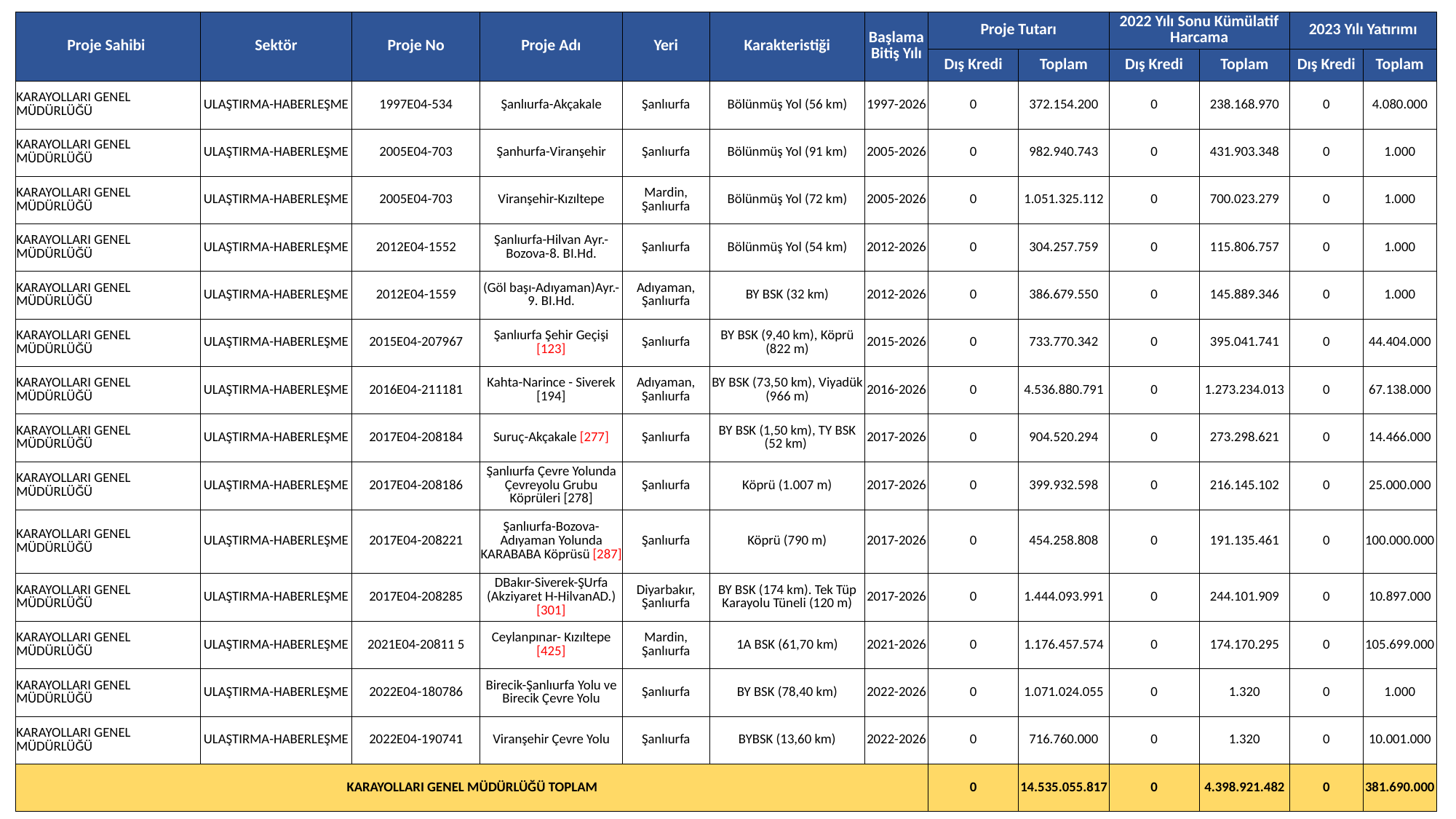

| Proje Sahibi | Sektör | Proje No | Proje Adı | Yeri | Karakteristiği | Başlama Bitiş Yılı | Proje Tutarı |  | 2022 Yılı Sonu Kümülatif Harcama |  | 2023 Yılı Yatırımı |  |
| --- | --- | --- | --- | --- | --- | --- | --- | --- | --- | --- | --- | --- |
|  |  |  |  |  |  |  | Dış Kredi | Toplam | Dış Kredi | Toplam | Dış Kredi | Toplam |
| KARAYOLLARI GENEL MÜDÜRLÜĞÜ | ULAŞTIRMA-HABERLEŞME | 1997E04-534 | Şanlıurfa-Akçakale | Şanlıurfa | Bölünmüş Yol (56 km) | 1997-2026 | 0 | 372.154.200 | 0 | 238.168.970 | 0 | 4.080.000 |
| KARAYOLLARI GENEL MÜDÜRLÜĞÜ | ULAŞTIRMA-HABERLEŞME | 2005E04-703 | Şanhurfa-Viranşehir | Şanlıurfa | Bölünmüş Yol (91 km) | 2005-2026 | 0 | 982.940.743 | 0 | 431.903.348 | 0 | 1.000 |
| KARAYOLLARI GENEL MÜDÜRLÜĞÜ | ULAŞTIRMA-HABERLEŞME | 2005E04-703 | Viranşehir-Kızıltepe | Mardin, Şanlıurfa | Bölünmüş Yol (72 km) | 2005-2026 | 0 | 1.051.325.112 | 0 | 700.023.279 | 0 | 1.000 |
| KARAYOLLARI GENEL MÜDÜRLÜĞÜ | ULAŞTIRMA-HABERLEŞME | 2012E04-1552 | Şanlıurfa-Hilvan Ayr.-Bozova-8. BI.Hd. | Şanlıurfa | Bölünmüş Yol (54 km) | 2012-2026 | 0 | 304.257.759 | 0 | 115.806.757 | 0 | 1.000 |
| KARAYOLLARI GENEL MÜDÜRLÜĞÜ | ULAŞTIRMA-HABERLEŞME | 2012E04-1559 | (Göl başı-Adıyaman)Ayr.-9. BI.Hd. | Adıyaman, Şanlıurfa | BY BSK (32 km) | 2012-2026 | 0 | 386.679.550 | 0 | 145.889.346 | 0 | 1.000 |
| KARAYOLLARI GENEL MÜDÜRLÜĞÜ | ULAŞTIRMA-HABERLEŞME | 2015E04-207967 | Şanlıurfa Şehir Geçişi [123] | Şanlıurfa | BY BSK (9,40 km), Köprü (822 m) | 2015-2026 | 0 | 733.770.342 | 0 | 395.041.741 | 0 | 44.404.000 |
| KARAYOLLARI GENEL MÜDÜRLÜĞÜ | ULAŞTIRMA-HABERLEŞME | 2016E04-211181 | Kahta-Narince - Siverek [194] | Adıyaman, Şanlıurfa | BY BSK (73,50 km), Viyadük (966 m) | 2016-2026 | 0 | 4.536.880.791 | 0 | 1.273.234.013 | 0 | 67.138.000 |
| KARAYOLLARI GENEL MÜDÜRLÜĞÜ | ULAŞTIRMA-HABERLEŞME | 2017E04-208184 | Suruç-Akçakale [277] | Şanlıurfa | BY BSK (1,50 km), TY BSK (52 km) | 2017-2026 | 0 | 904.520.294 | 0 | 273.298.621 | 0 | 14.466.000 |
| KARAYOLLARI GENEL MÜDÜRLÜĞÜ | ULAŞTIRMA-HABERLEŞME | 2017E04-208186 | Şanlıurfa Çevre Yolunda Çevreyolu Grubu Köprüleri [278] | Şanlıurfa | Köprü (1.007 m) | 2017-2026 | 0 | 399.932.598 | 0 | 216.145.102 | 0 | 25.000.000 |
| KARAYOLLARI GENEL MÜDÜRLÜĞÜ | ULAŞTIRMA-HABERLEŞME | 2017E04-208221 | Şanlıurfa-Bozova-Adıyaman Yolunda KARABABA Köprüsü [287] | Şanlıurfa | Köprü (790 m) | 2017-2026 | 0 | 454.258.808 | 0 | 191.135.461 | 0 | 100.000.000 |
| KARAYOLLARI GENEL MÜDÜRLÜĞÜ | ULAŞTIRMA-HABERLEŞME | 2017E04-208285 | DBakır-Siverek-ŞUrfa (Akziyaret H-HilvanAD.) [301] | Diyarbakır, Şanlıurfa | BY BSK (174 km). Tek Tüp Karayolu Tüneli (120 m) | 2017-2026 | 0 | 1.444.093.991 | 0 | 244.101.909 | 0 | 10.897.000 |
| KARAYOLLARI GENEL MÜDÜRLÜĞÜ | ULAŞTIRMA-HABERLEŞME | 2021E04-20811 5 | Ceylanpınar- Kızıltepe [425] | Mardin, Şanlıurfa | 1A BSK (61,70 km) | 2021-2026 | 0 | 1.176.457.574 | 0 | 174.170.295 | 0 | 105.699.000 |
| KARAYOLLARI GENEL MÜDÜRLÜĞÜ | ULAŞTIRMA-HABERLEŞME | 2022E04-180786 | Birecik-Şanlıurfa Yolu ve Birecik Çevre Yolu | Şanlıurfa | BY BSK (78,40 km) | 2022-2026 | 0 | 1.071.024.055 | 0 | 1.320 | 0 | 1.000 |
| KARAYOLLARI GENEL MÜDÜRLÜĞÜ | ULAŞTIRMA-HABERLEŞME | 2022E04-190741 | Viranşehir Çevre Yolu | Şanlıurfa | BYBSK (13,60 km) | 2022-2026 | 0 | 716.760.000 | 0 | 1.320 | 0 | 10.001.000 |
| KARAYOLLARI GENEL MÜDÜRLÜĞÜ TOPLAM |  |  |  |  |  |  | 0 | 14.535.055.817 | 0 | 4.398.921.482 | 0 | 381.690.000 |
5